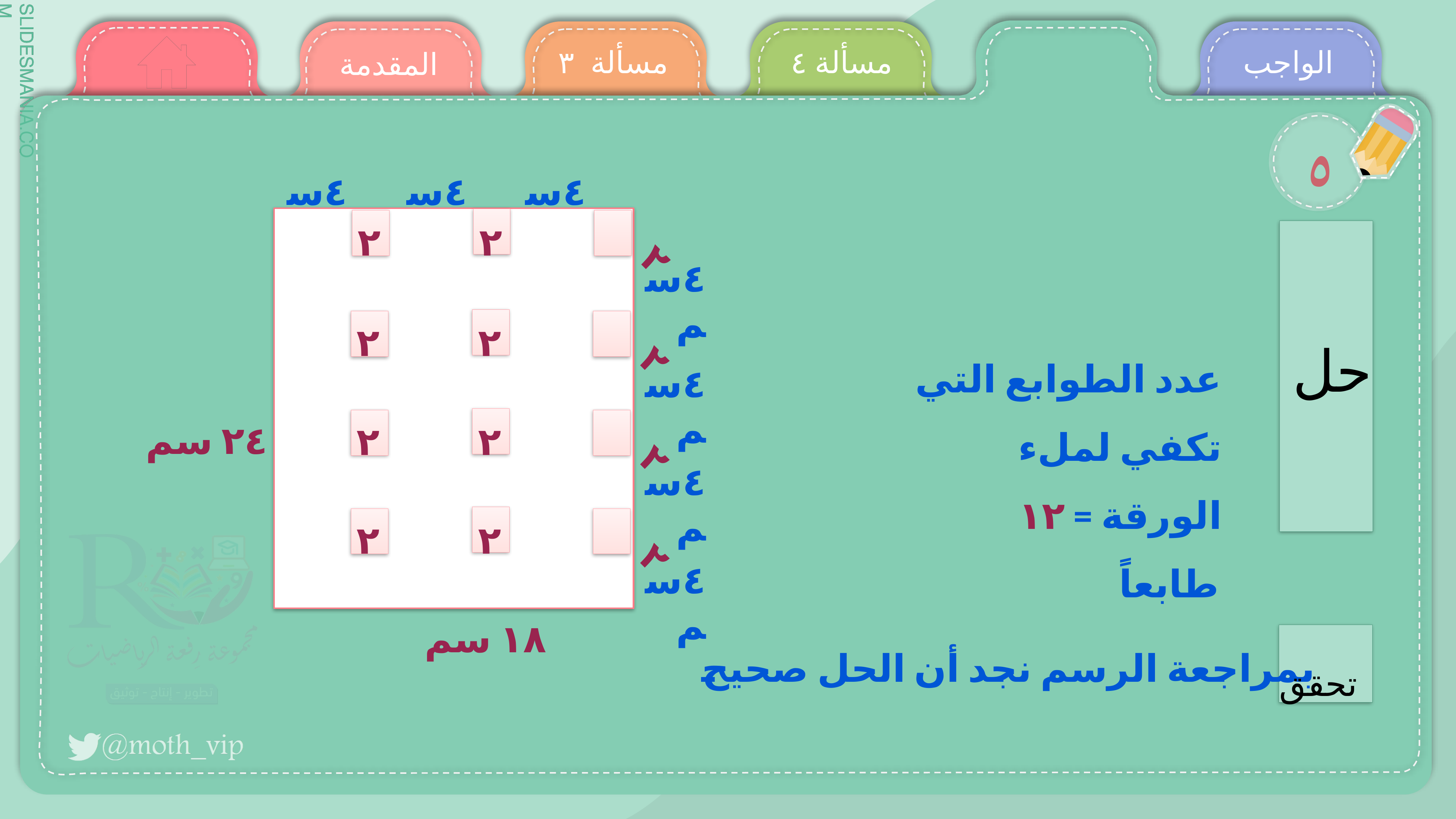

مسألة  ٣
مسألة ٤
الواجب
المقدمة

٥

٤سم
٤سم
٤سم

٢
٢
٢

٢
٢
٢

٢
٢
٢

٢
٢
٢

٤سم
حل
عدد الطوابع التي تكفي لملء الورقة = ۱۲ طابعاً
٤سم
٢٤ سم
٤سم
٤سم
١٨ سم

بمراجعة الرسم نجد أن الحل صحيح
تحقق